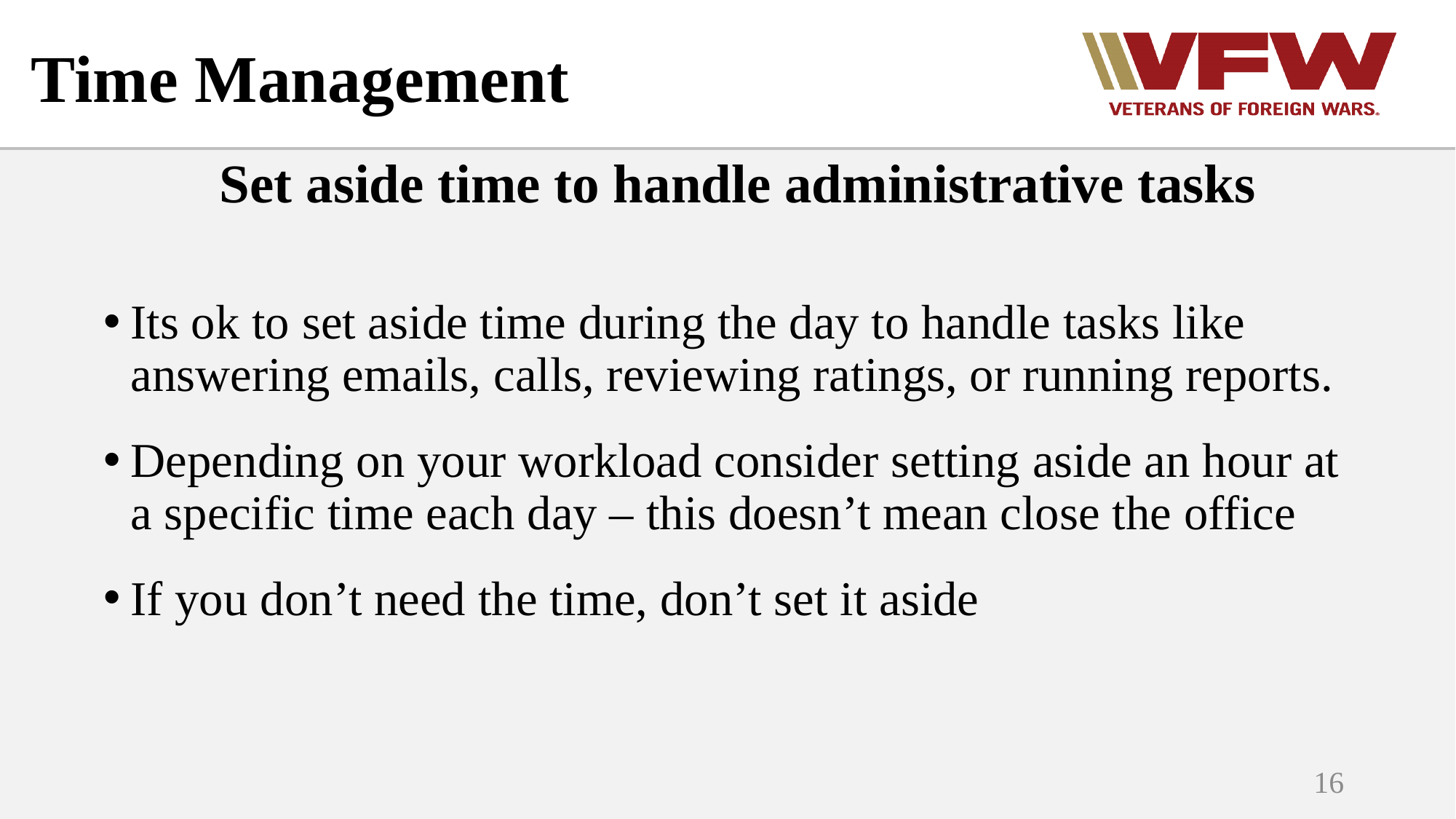

# Time Management
Set aside time to handle administrative tasks

Its ok to set aside time during the day to handle tasks like answering emails, calls, reviewing ratings, or running reports.
Depending on your workload consider setting aside an hour at a specific time each day – this doesn’t mean close the office
If you don’t need the time, don’t set it aside

16